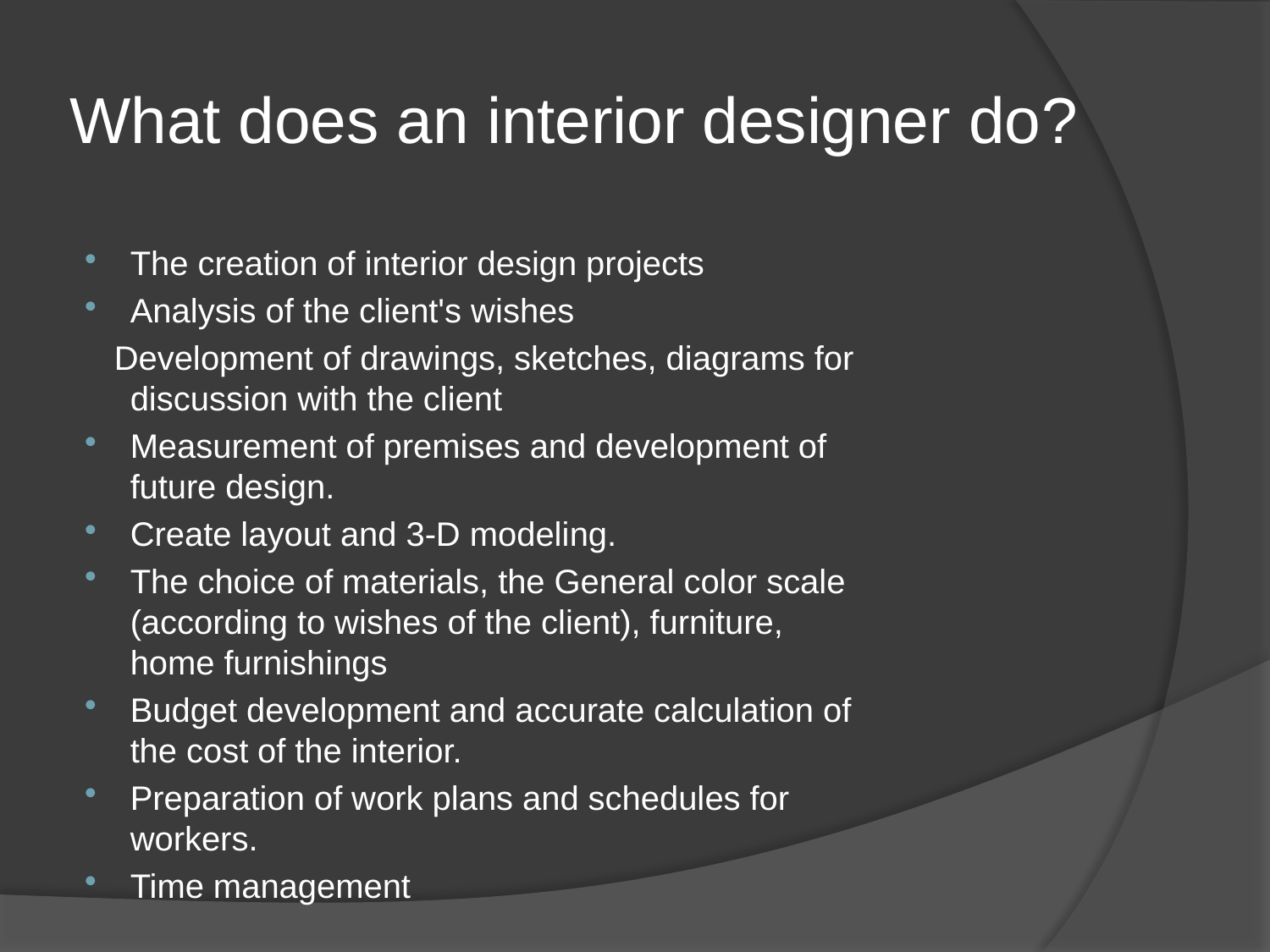

# What does an interior designer do?

The creation of interior design projects
Analysis of the client's wishes
   Development of drawings, sketches, diagrams for discussion with the client
Measurement of premises and development of future design.
Create layout and 3-D modeling.
The choice of materials, the General color scale (according to wishes of the client), furniture, home furnishings
Budget development and accurate calculation of the cost of the interior.
Preparation of work plans and schedules for workers.
Time management